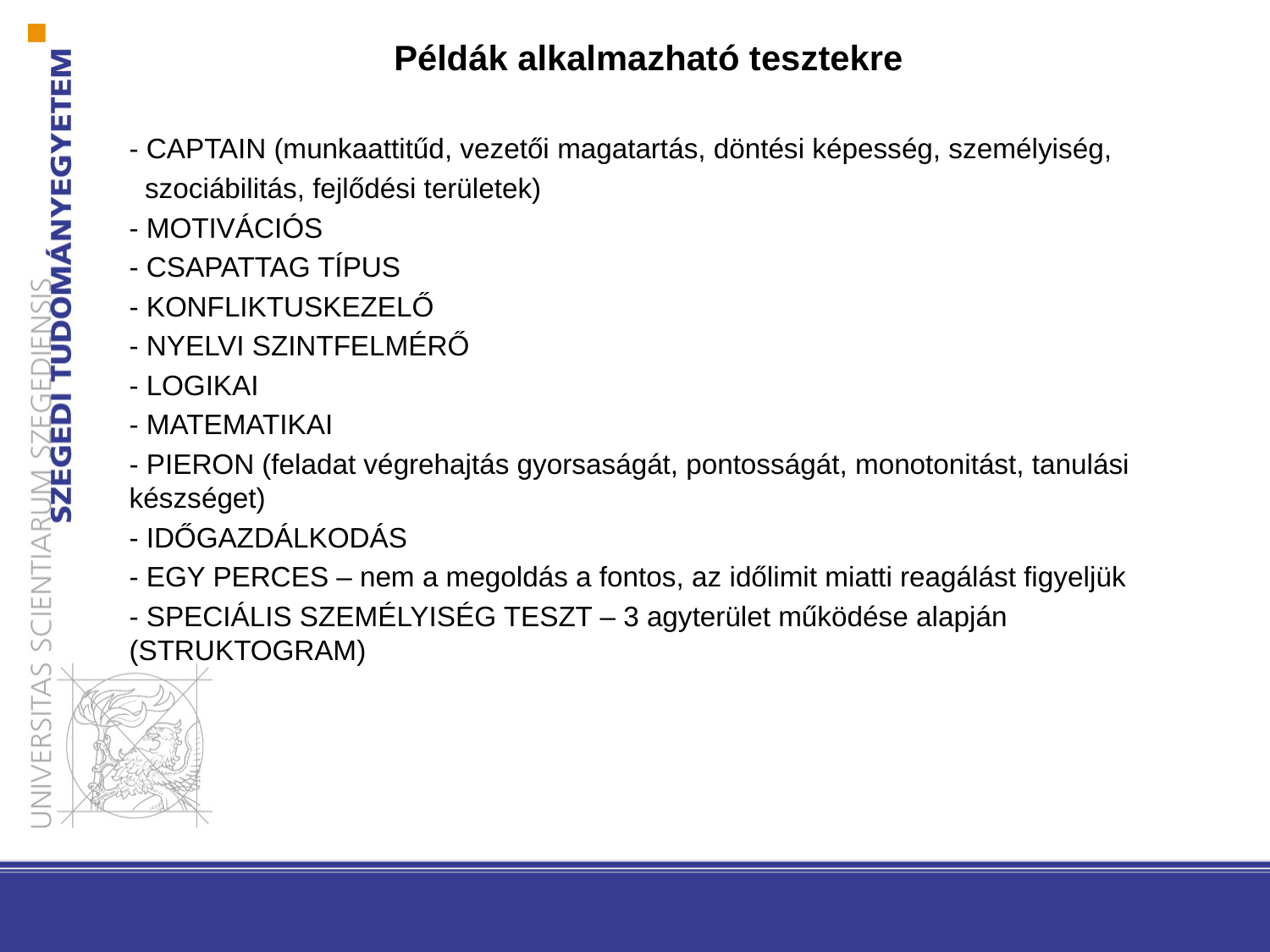

# Példák alkalmazható tesztekre

- CAPTAIN (munkaattitűd, vezetői magatartás, döntési képesség, személyiség,
  szociábilitás, fejlődési területek)
- MOTIVÁCIÓS
- CSAPATTAG TÍPUS
- KONFLIKTUSKEZELŐ
- NYELVI SZINTFELMÉRŐ
- LOGIKAI
- MATEMATIKAI
- PIERON (feladat végrehajtás gyorsaságát, pontosságát, monotonitást, tanulási készséget)
- IDŐGAZDÁLKODÁS
- EGY PERCES – nem a megoldás a fontos, az időlimit miatti reagálást figyeljük
- SPECIÁLIS SZEMÉLYISÉG TESZT – 3 agyterület működése alapján (STRUKTOGRAM)